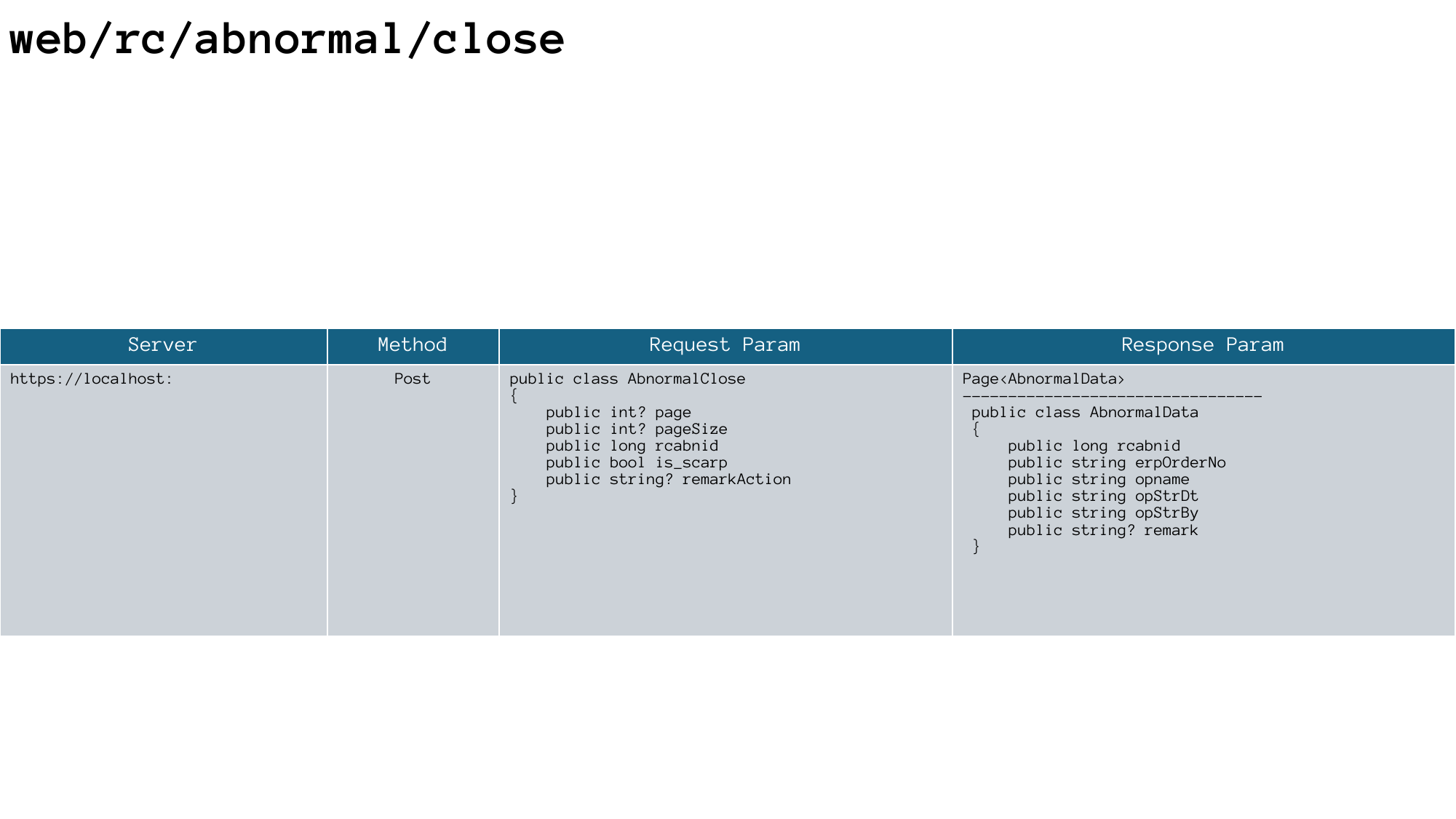

web/rc/abnormal/close
| Server | Method | Request Param | Response Param |
| --- | --- | --- | --- |
| https://localhost: | Post | public class AbnormalClose { public int? page public int? pageSize public long rcabnid public bool is\_scarp public string? remarkAction } | Page<AbnormalData> --------------------------------- public class AbnormalData { public long rcabnid public string erpOrderNo public string opname public string opStrDt public string opStrBy public string? remark } |